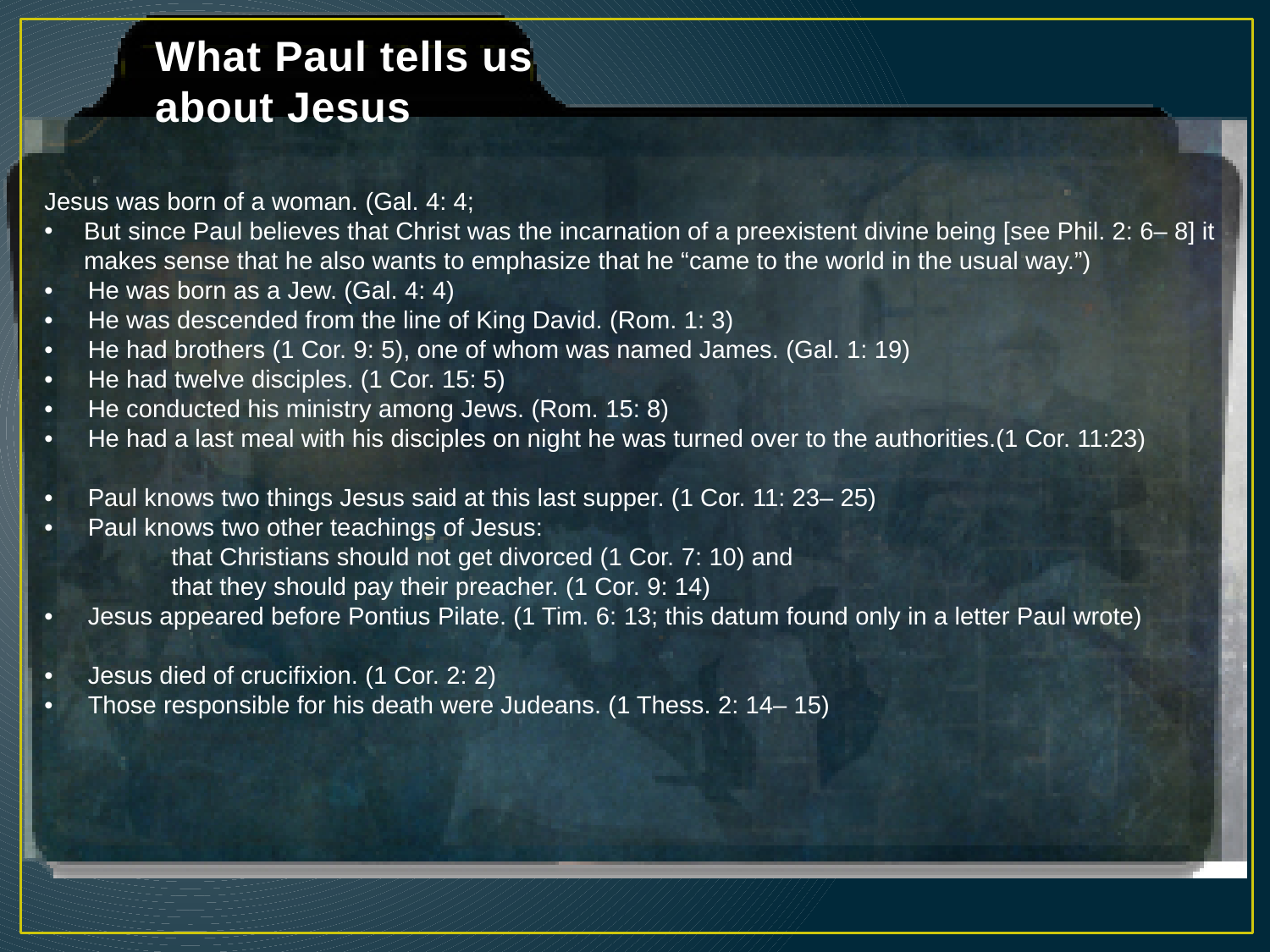

# What Paul tells us about Jesus
Jesus was born of a woman. (Gal. 4: 4;
But since Paul believes that Christ was the incarnation of a preexistent divine being [see Phil. 2: 6– 8] it makes sense that he also wants to emphasize that he “came to the world in the usual way.”)
•     He was born as a Jew. (Gal. 4: 4)
•     He was descended from the line of King David. (Rom. 1: 3)
•     He had brothers (1 Cor. 9: 5), one of whom was named James. (Gal. 1: 19)
•     He had twelve disciples. (1 Cor. 15: 5)
•     He conducted his ministry among Jews. (Rom. 15: 8)
•     He had a last meal with his disciples on night he was turned over to the authorities.(1 Cor. 11:23)
•     Paul knows two things Jesus said at this last supper. (1 Cor. 11: 23– 25)
•     Paul knows two other teachings of Jesus:
	that Christians should not get divorced (1 Cor. 7: 10) and
	that they should pay their preacher. (1 Cor. 9: 14)
•     Jesus appeared before Pontius Pilate. (1 Tim. 6: 13; this datum found only in a letter Paul wrote)
•     Jesus died of crucifixion. (1 Cor. 2: 2)
•     Those responsible for his death were Judeans. (1 Thess. 2: 14– 15)